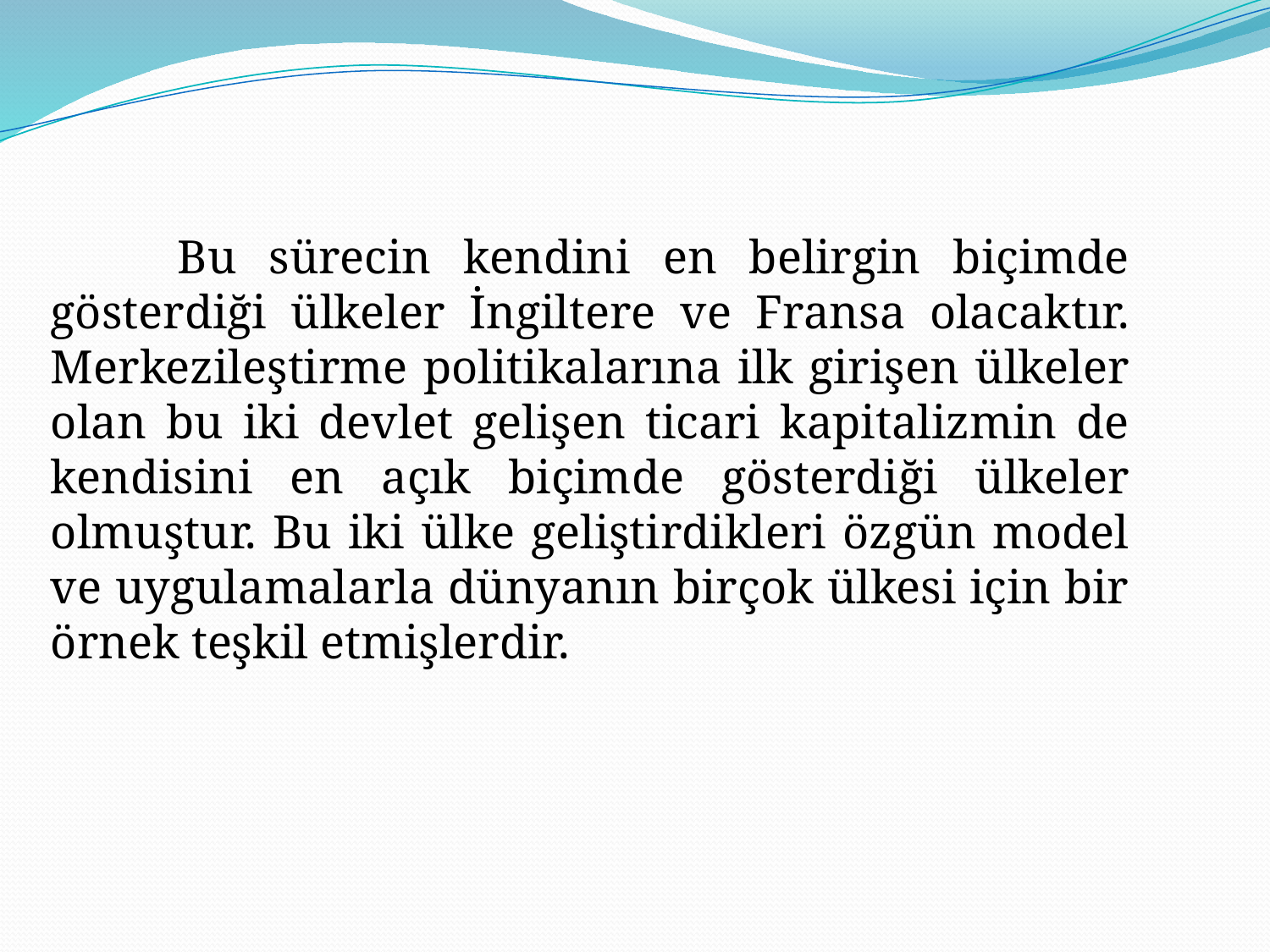

Bu sürecin kendini en belirgin biçimde gösterdiği ülkeler İngiltere ve Fransa olacaktır. Merkezileştirme politikalarına ilk girişen ülkeler olan bu iki devlet gelişen ticari kapitalizmin de kendisini en açık biçimde gösterdiği ülkeler olmuştur. Bu iki ülke geliştirdikleri özgün model ve uygulamalarla dünyanın birçok ülkesi için bir örnek teşkil etmişlerdir.